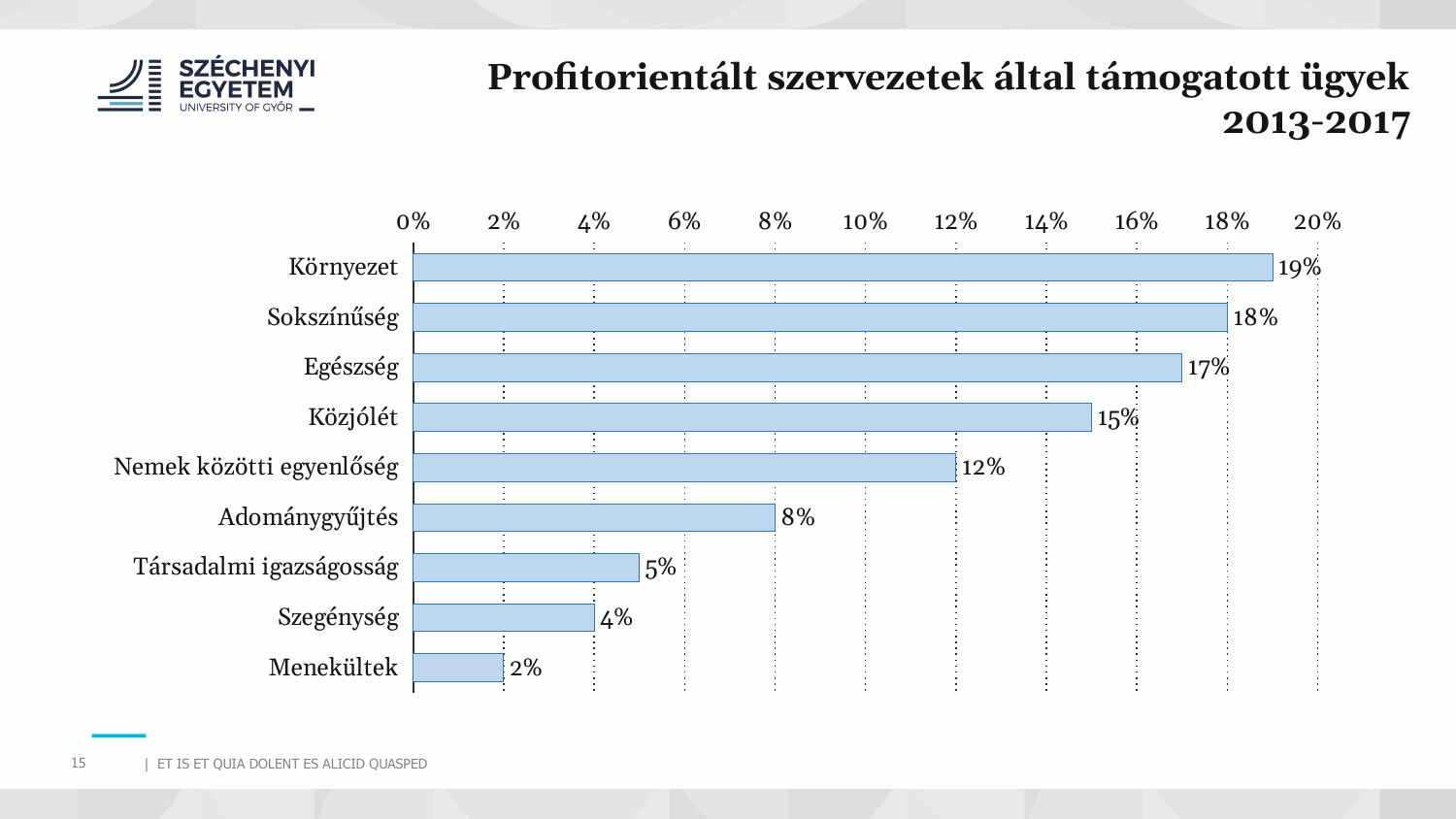

Profitorientált szervezetek által támogatott ügyek 2013-2017

### Chart

| Category | Share of campaigns |
|---|---|
| Környezet | 0.19 |
| Sokszínűség | 0.18 |
| Egészség | 0.17 |
| Közjólét | 0.15 |
| Nemek közötti egyenlőség | 0.12 |
| Adománygyűjtés | 0.08 |
| Társadalmi igazságosság | 0.05 |
| Szegénység | 0.04 |
| Menekültek | 0.02 |